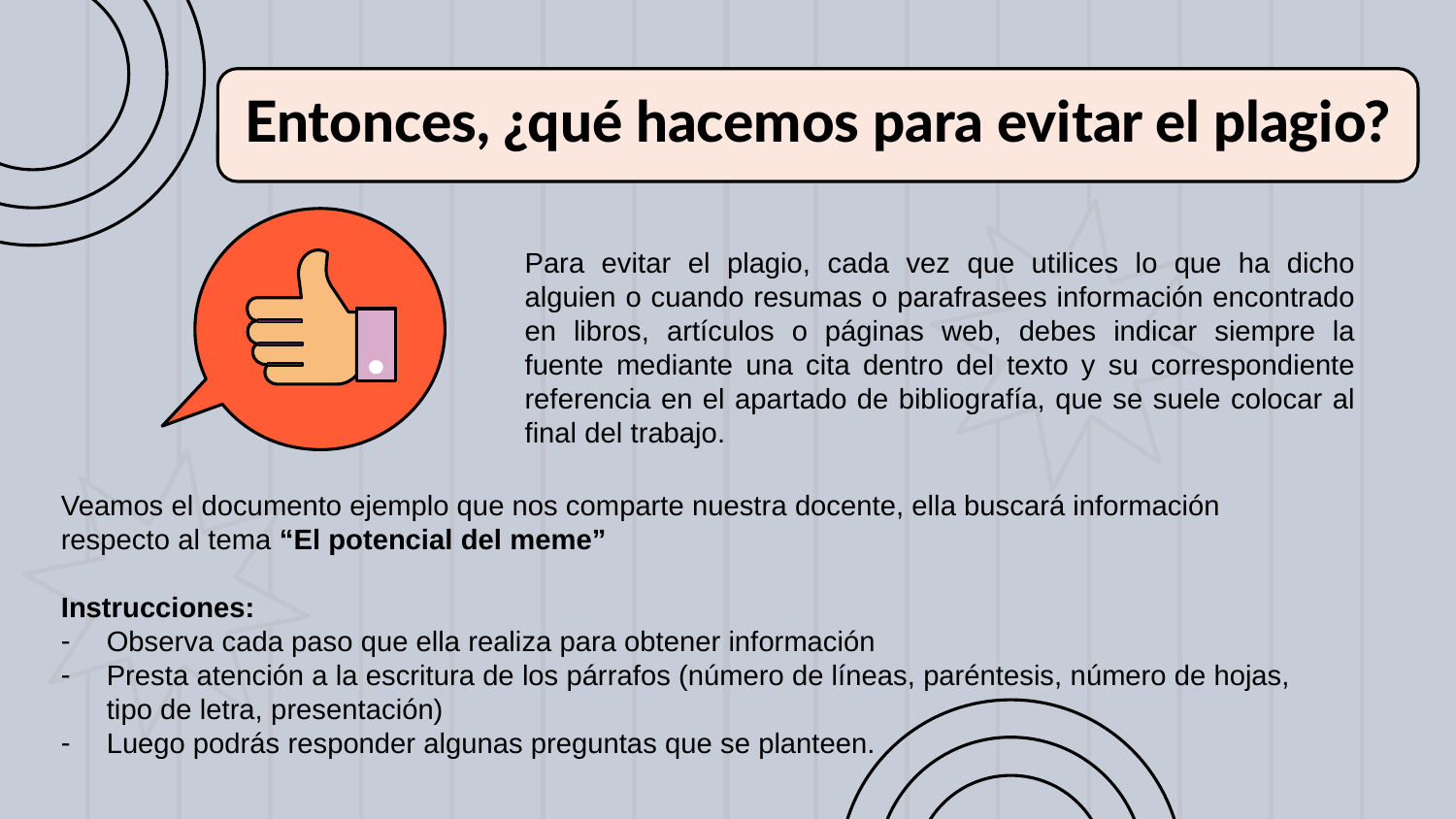

# Entonces, ¿qué hacemos para evitar el plagio?

Para evitar el plagio, cada vez que utilices lo que ha dicho alguien o cuando resumas o parafrasees información encontrado en libros, artículos o páginas web, debes indicar siempre la fuente mediante una cita dentro del texto y su correspondiente referencia en el apartado de bibliografía, que se suele colocar al final del trabajo.

Veamos el documento ejemplo que nos comparte nuestra docente, ella buscará información respecto al tema “El potencial del meme”

Instrucciones:
Observa cada paso que ella realiza para obtener información
Presta atención a la escritura de los párrafos (número de líneas, paréntesis, número de hojas, tipo de letra, presentación)
Luego podrás responder algunas preguntas que se planteen.